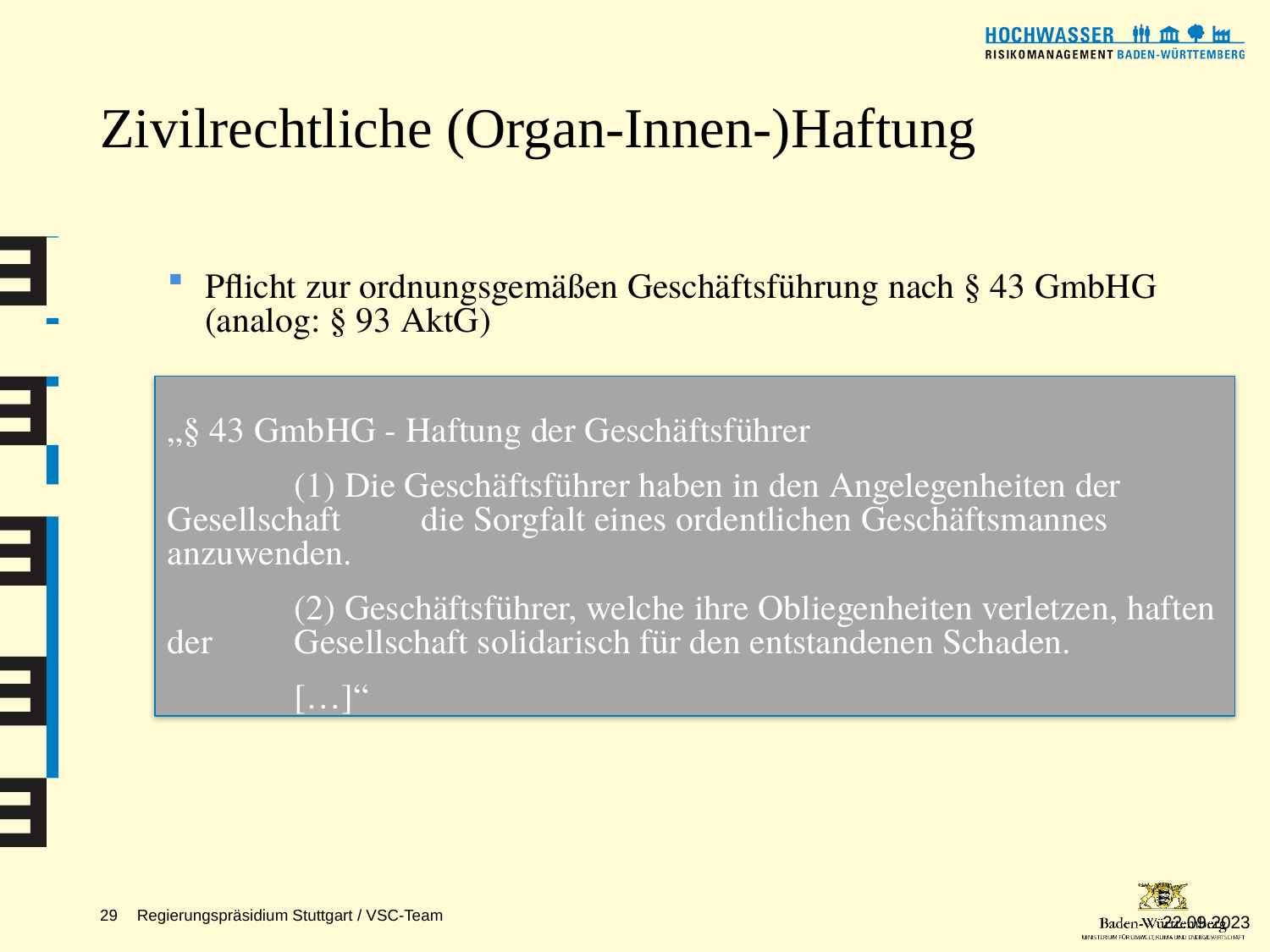

# Zivilrechtliche (Organ-Innen-)Haftung
Pflicht zur ordnungsgemäßen Geschäftsführung nach § 43 GmbHG (analog: § 93 AktG)

„§ 43 GmbHG - Haftung der Geschäftsführer
	(1) Die Geschäftsführer haben in den Angelegenheiten der Gesellschaft 	die Sorgfalt eines ordentlichen Geschäftsmannes anzuwenden.
	(2) Geschäftsführer, welche ihre Obliegenheiten verletzen, haften der 	Gesellschaft solidarisch für den entstandenen Schaden.
	[…]“

22.09.2023
29
Regierungspräsidium Stuttgart / VSC-Team